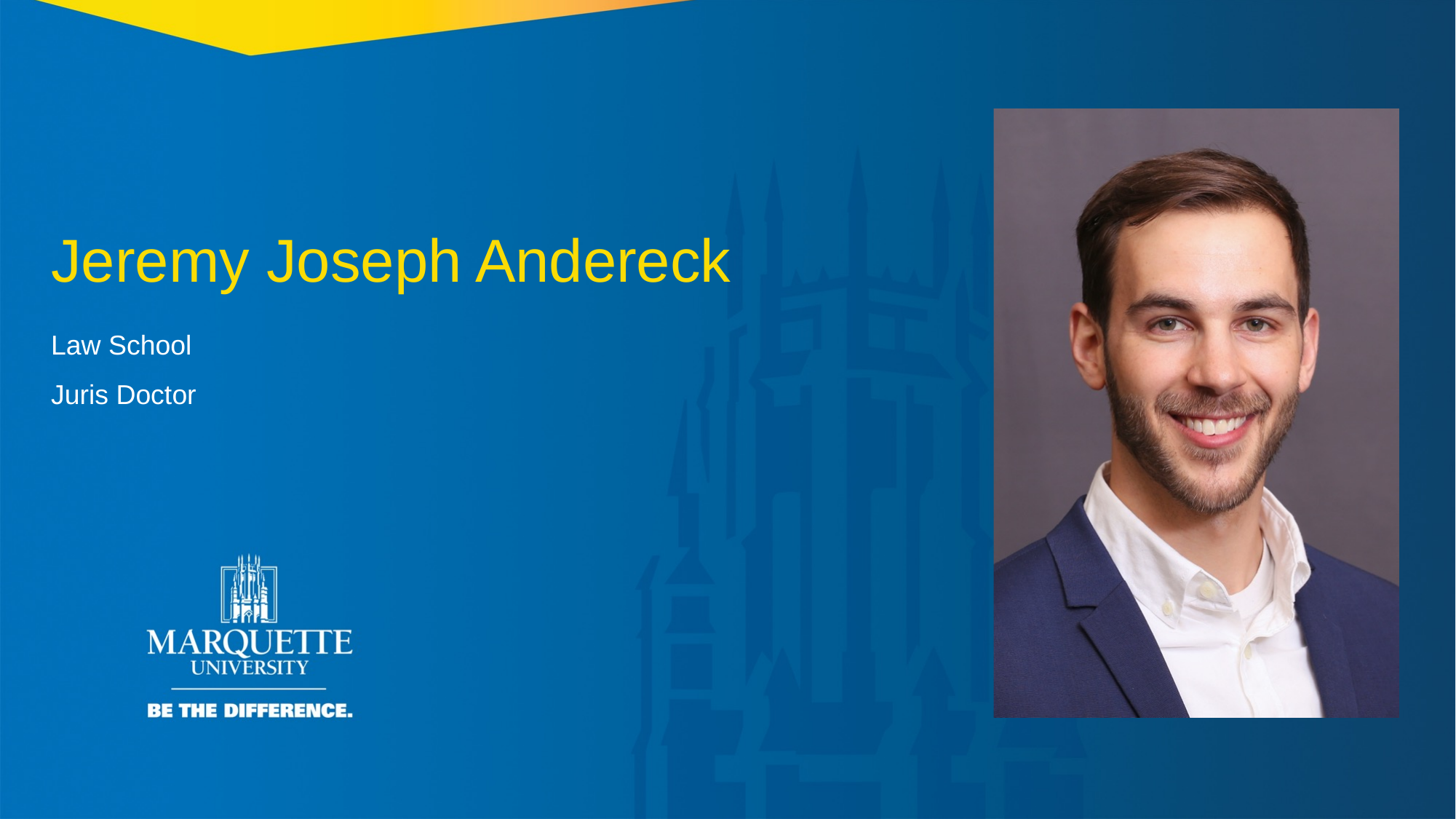

Jeremy Joseph Andereck
Law School
Juris Doctor